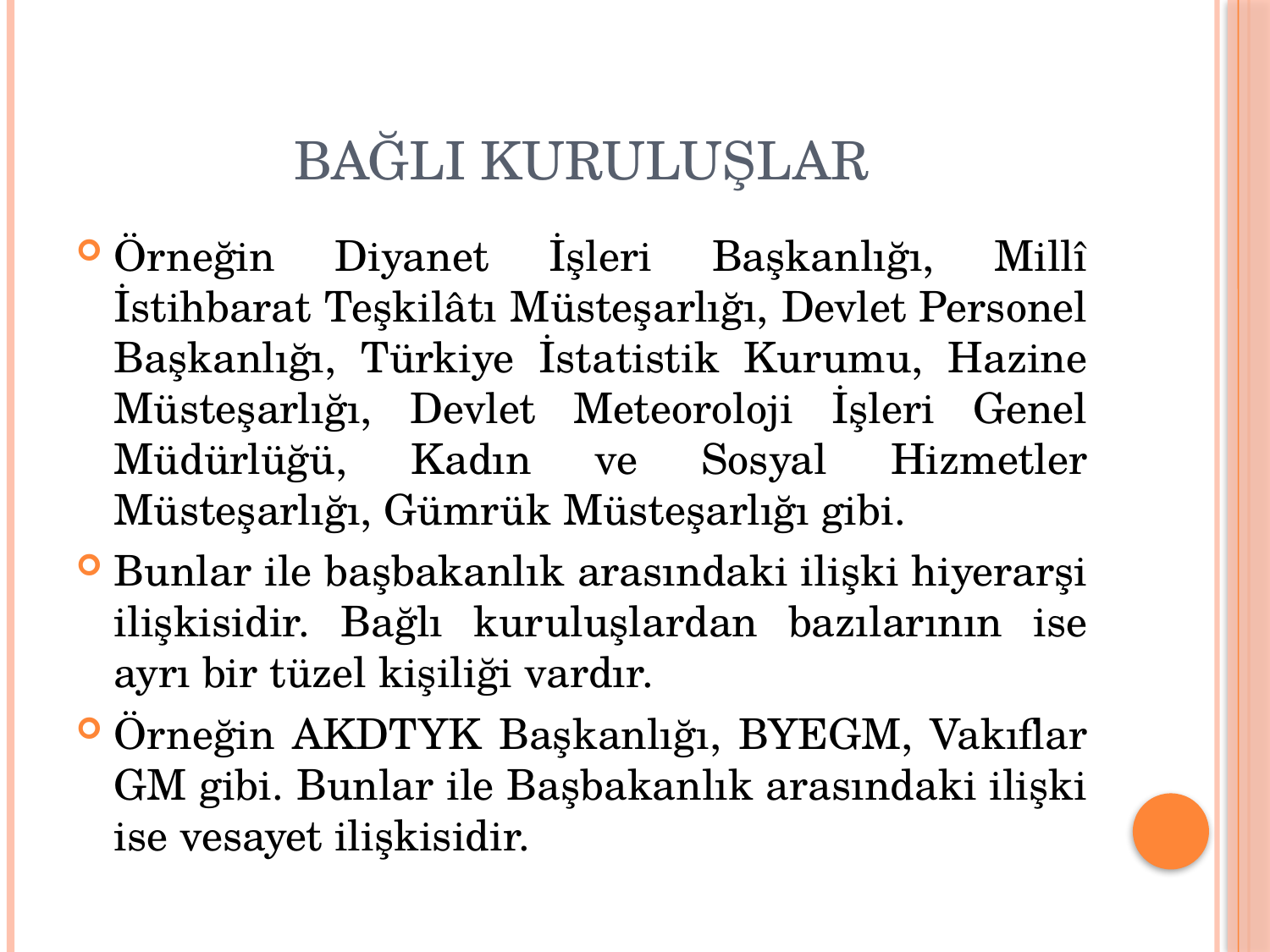

# Bağlı Kuruluşlar
Örneğin Diyanet İşleri Başkanlığı, Millî İstihbarat Teşkilâtı Müsteşarlığı, Devlet Personel Başkanlığı, Türkiye İstatistik Kurumu, Hazine Müsteşarlığı, Devlet Meteoroloji İşleri Genel Müdürlüğü, Kadın ve Sosyal Hizmetler Müsteşarlığı, Gümrük Müsteşarlığı gibi.
Bunlar ile başbakanlık arasındaki ilişki hiyerarşi ilişkisidir. Bağlı kuruluşlardan bazılarının ise ayrı bir tüzel kişiliği vardır.
Örneğin AKDTYK Başkanlığı, BYEGM, Vakıflar GM gibi. Bunlar ile Başbakanlık arasındaki ilişki ise vesayet ilişkisidir.